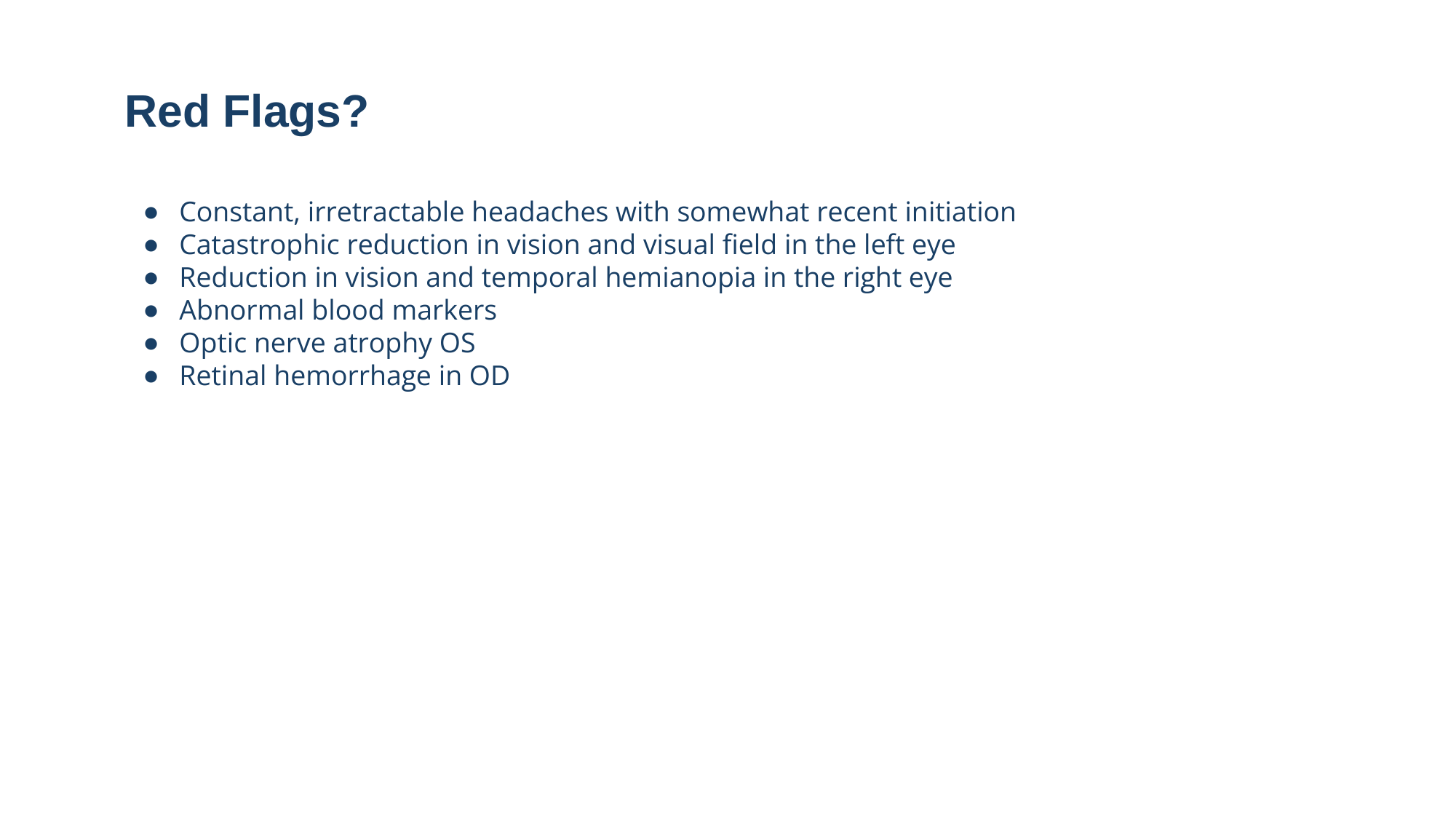

54
# Red Flags?
Constant, irretractable headaches with somewhat recent initiation
Catastrophic reduction in vision and visual field in the left eye
Reduction in vision and temporal hemianopia in the right eye
Abnormal blood markers
Optic nerve atrophy OS
Retinal hemorrhage in OD